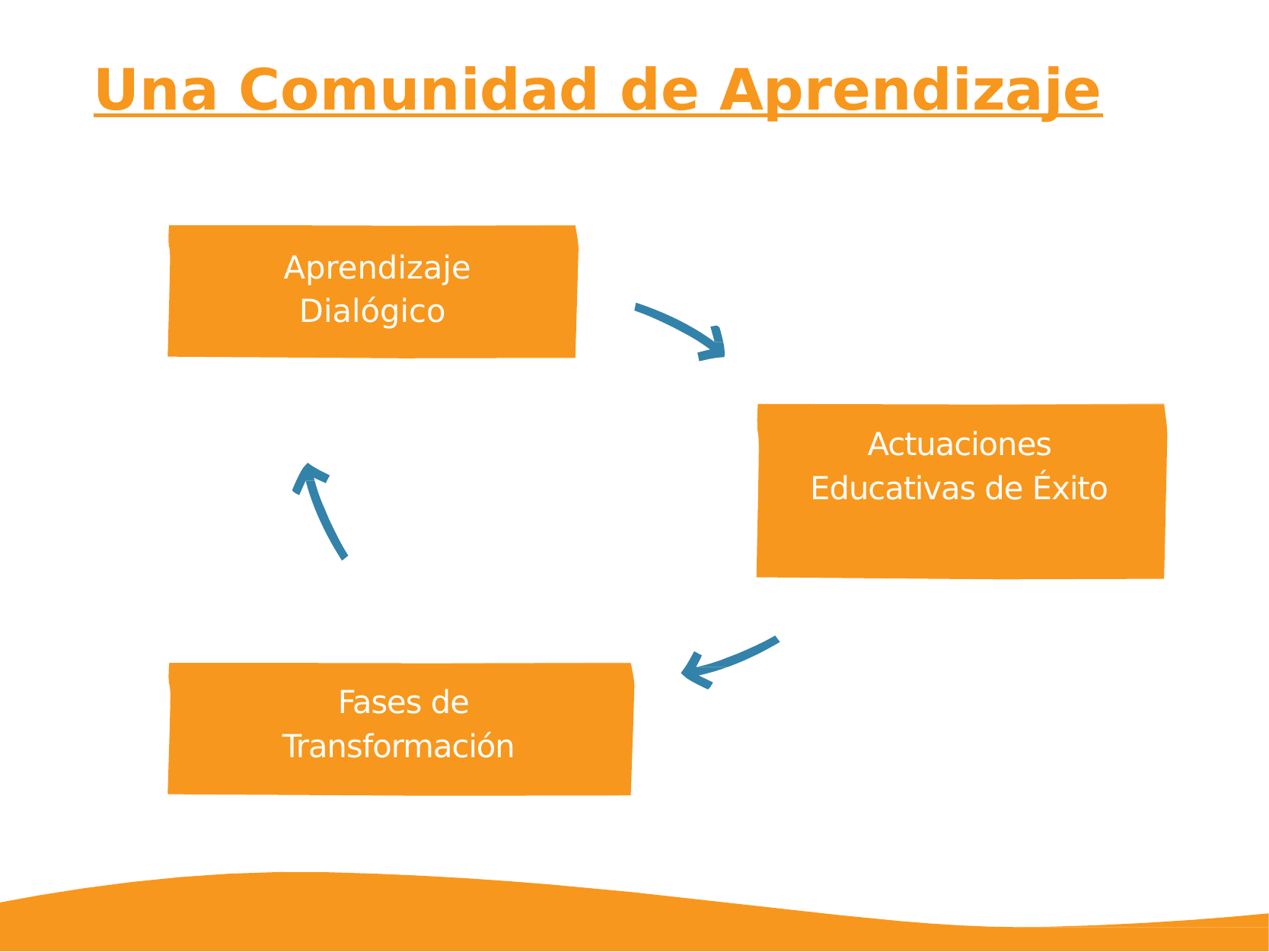

# Una Comunidad de Aprendizaje

Aprendizaje Dialógico

Actuaciones Educativas de Éxito

Fases de Transformación